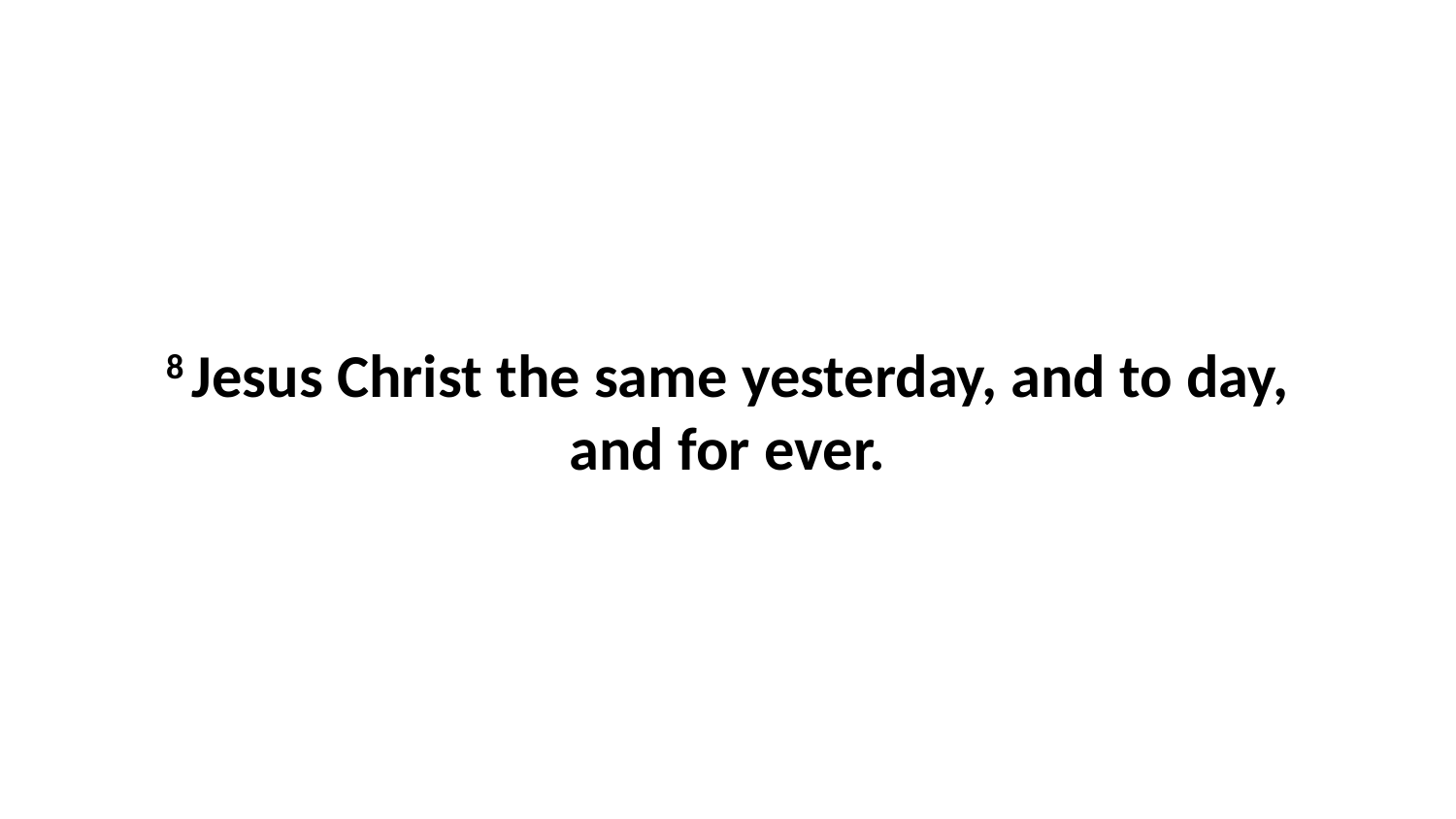

8 Jesus Christ the same yesterday, and to day, and for ever.